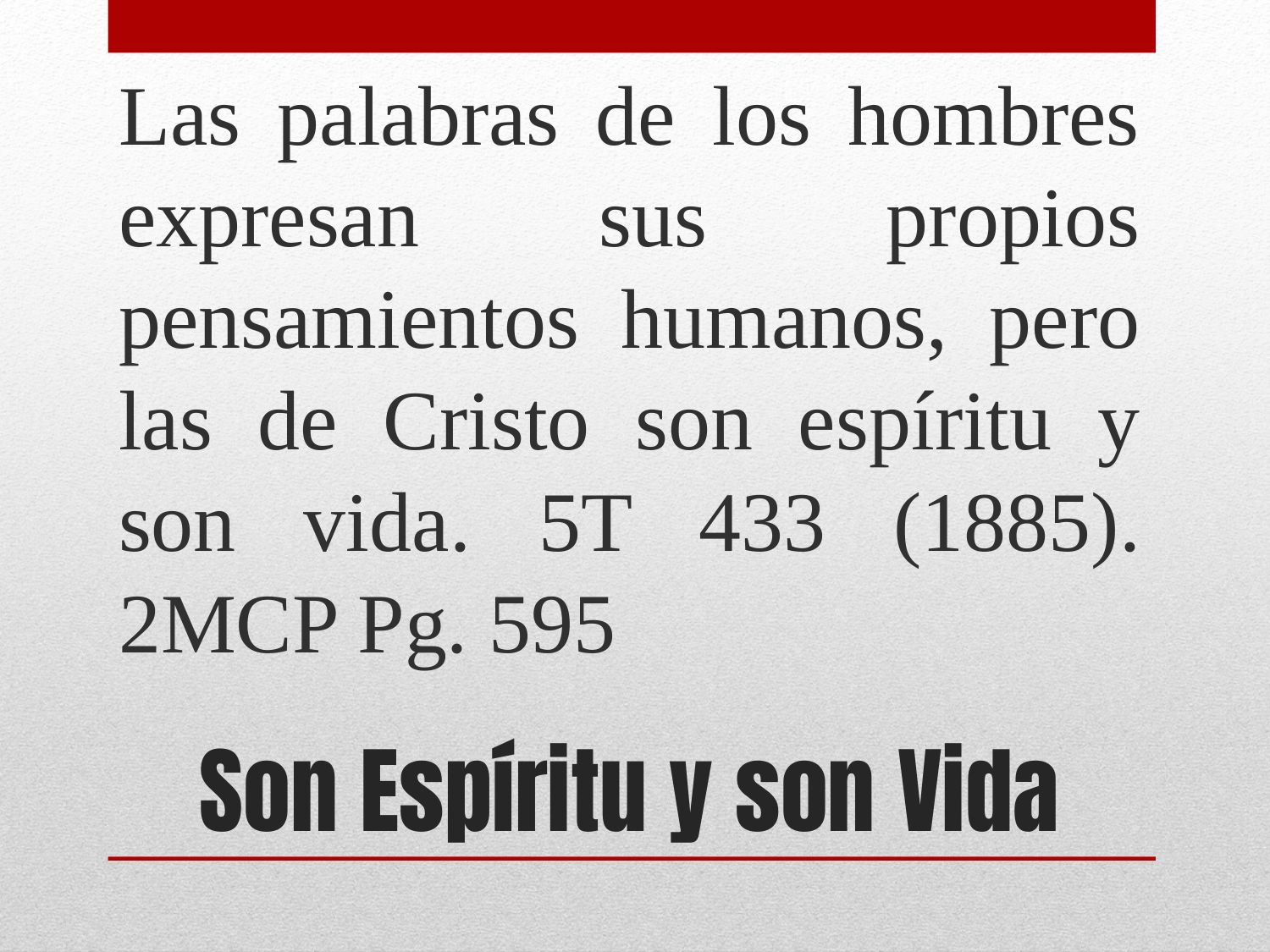

Las palabras de los hombres expresan sus propios pensamientos humanos, pero las de Cristo son espíritu y son vida.­ 5T 433 (1885). 2MCP Pg. 595
# Son Espíritu y son Vida